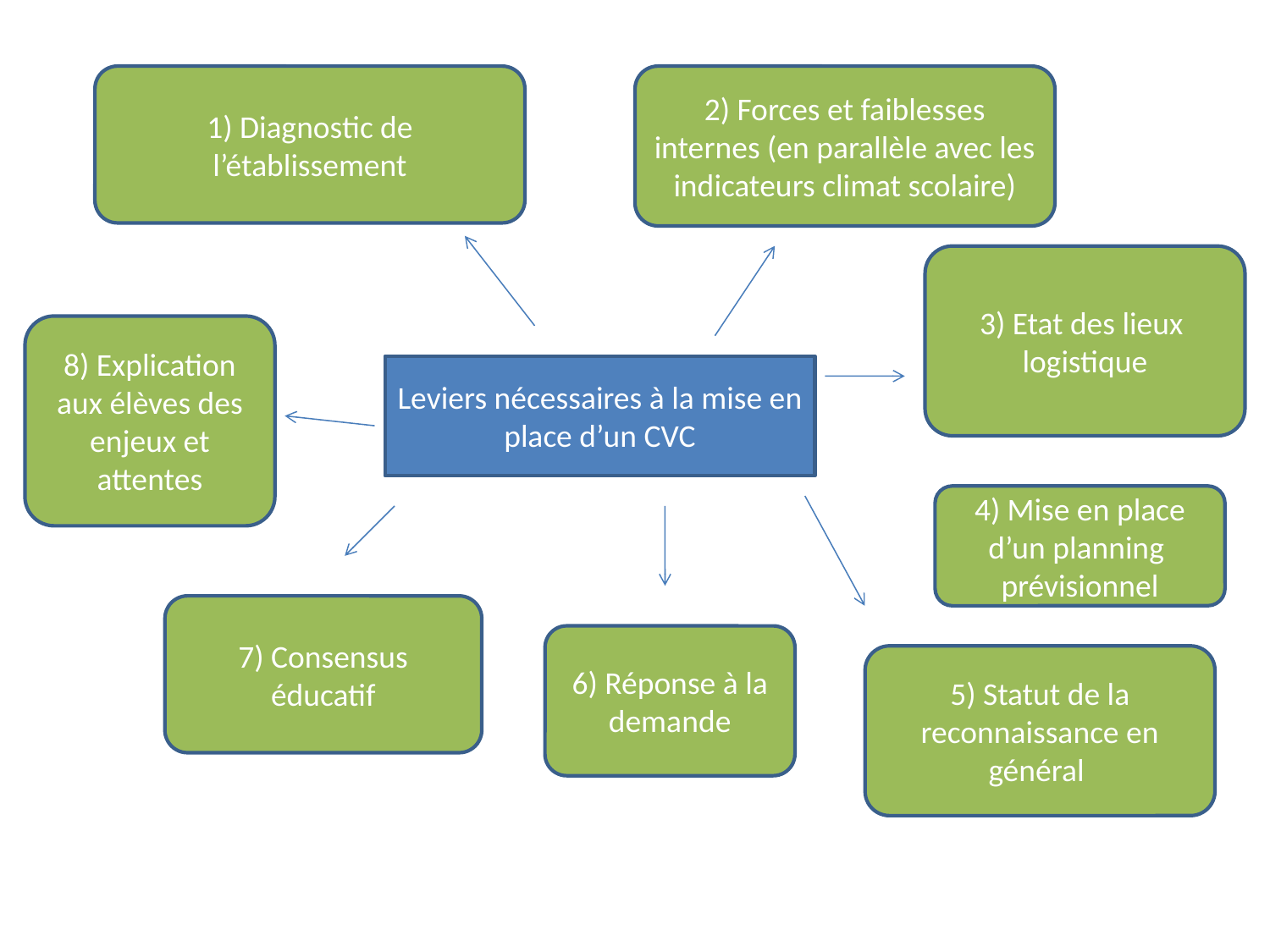

1) Diagnostic de l’établissement
2) Forces et faiblesses internes (en parallèle avec les indicateurs climat scolaire)

3) Etat des lieux  logistique
8) Explication aux élèves des enjeux et attentes
Leviers nécessaires à la mise en place d’un CVC

4) Mise en place d’un planning  prévisionnel

7) Consensus éducatif
6) Réponse à la demande
5) Statut de la reconnaissance en général